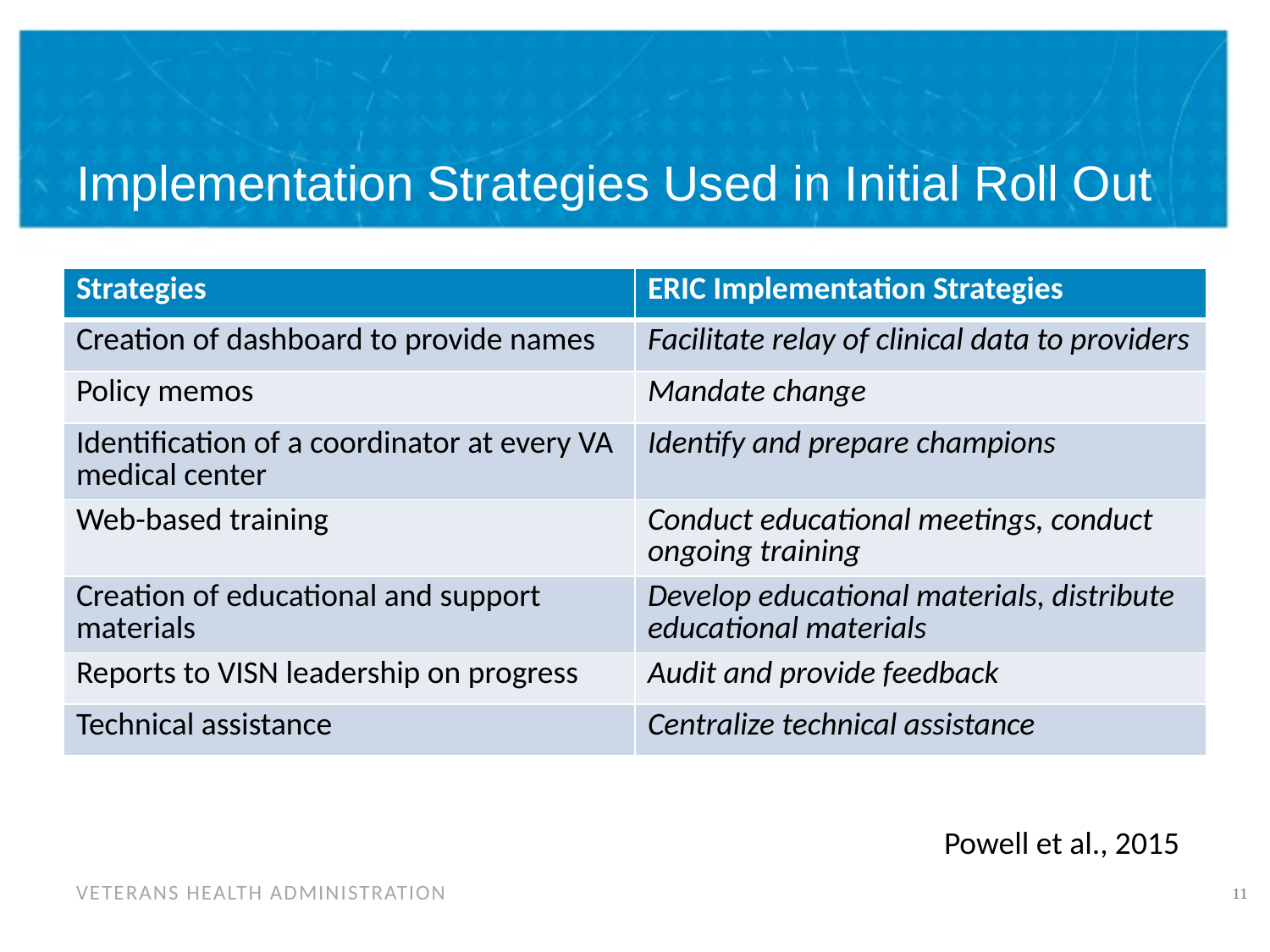

# Implementation Strategies Used in Initial Roll Out
| Strategies | ERIC Implementation Strategies |
| --- | --- |
| Creation of dashboard to provide names | Facilitate relay of clinical data to providers |
| Policy memos | Mandate change |
| Identification of a coordinator at every VA medical center | Identify and prepare champions |
| Web-based training | Conduct educational meetings, conduct ongoing training |
| Creation of educational and support materials | Develop educational materials, distribute educational materials |
| Reports to VISN leadership on progress | Audit and provide feedback |
| Technical assistance | Centralize technical assistance |
Powell et al., 2015
11